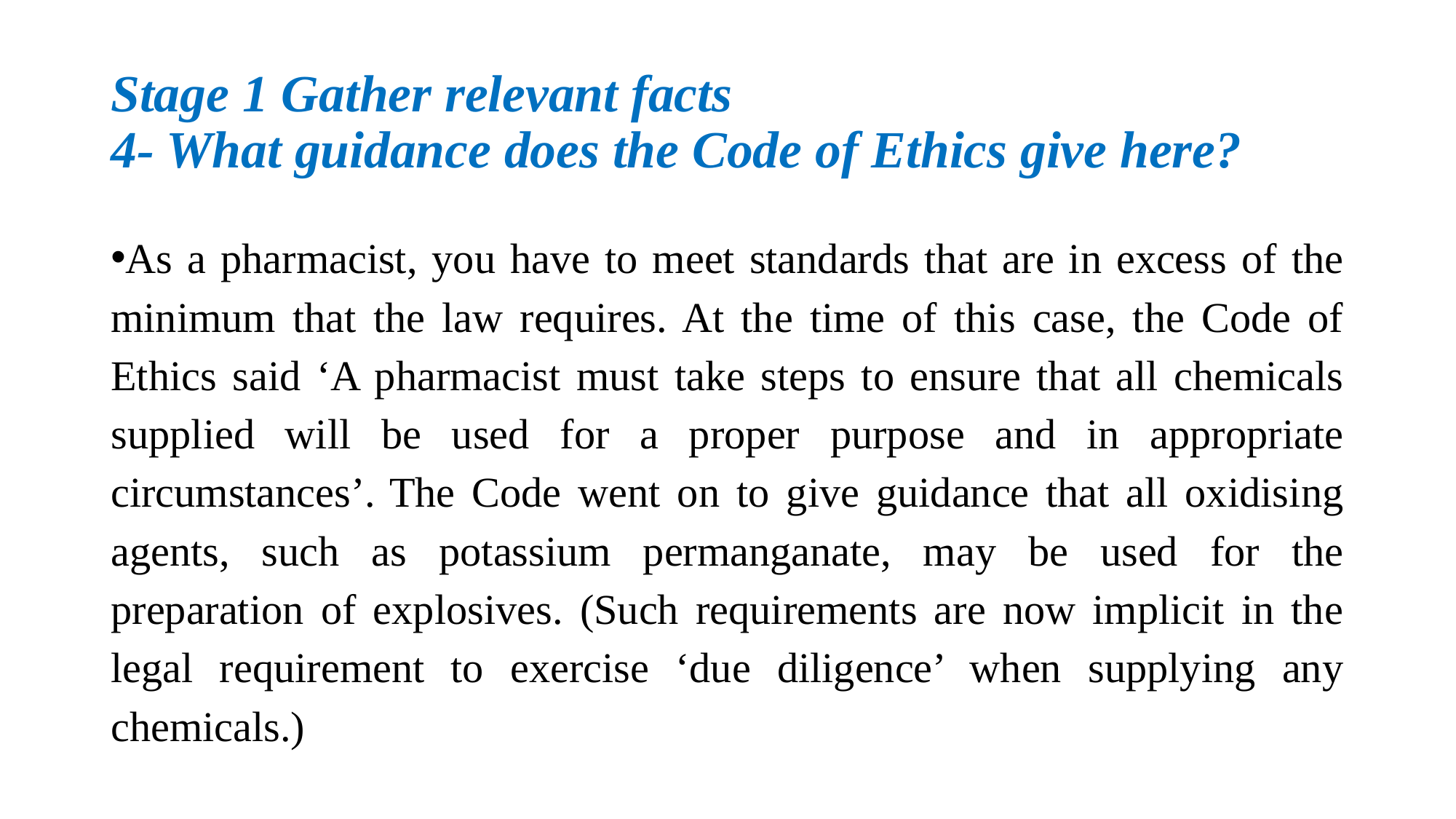

# Stage 1 Gather relevant facts 4- What guidance does the Code of Ethics give here?
As a pharmacist, you have to meet standards that are in excess of the minimum that the law requires. At the time of this case, the Code of Ethics said ‘A pharmacist must take steps to ensure that all chemicals supplied will be used for a proper purpose and in appropriate circumstances’. The Code went on to give guidance that all oxidising agents, such as potassium permanganate, may be used for the preparation of explosives. (Such requirements are now implicit in the legal requirement to exercise ‘due diligence’ when supplying any chemicals.)